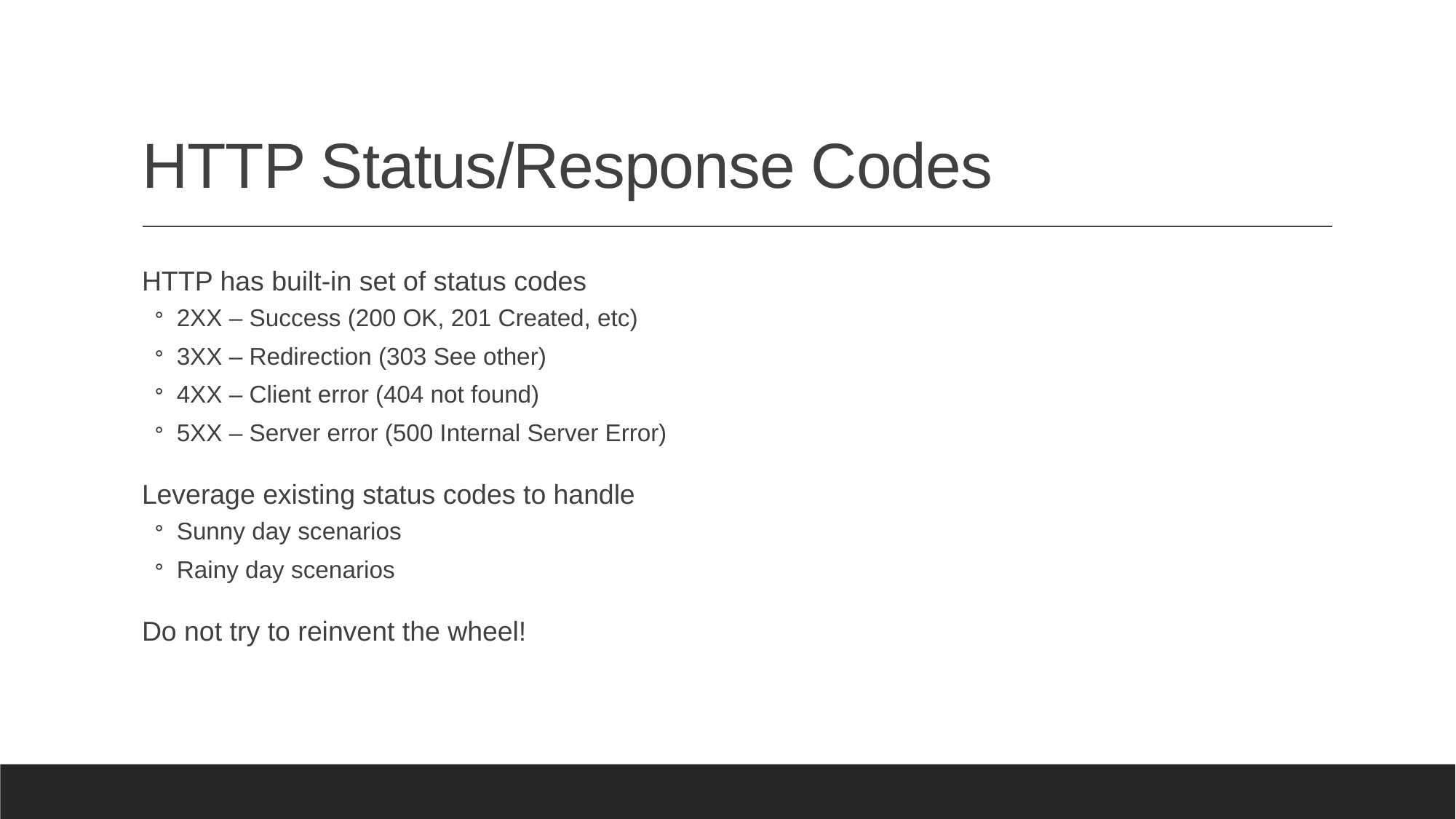

# HTTP Status/Response Codes
HTTP has built-in set of status codes
2XX – Success (200 OK, 201 Created, etc)
3XX – Redirection (303 See other)
4XX – Client error (404 not found)
5XX – Server error (500 Internal Server Error)
Leverage existing status codes to handle
Sunny day scenarios
Rainy day scenarios
Do not try to reinvent the wheel!